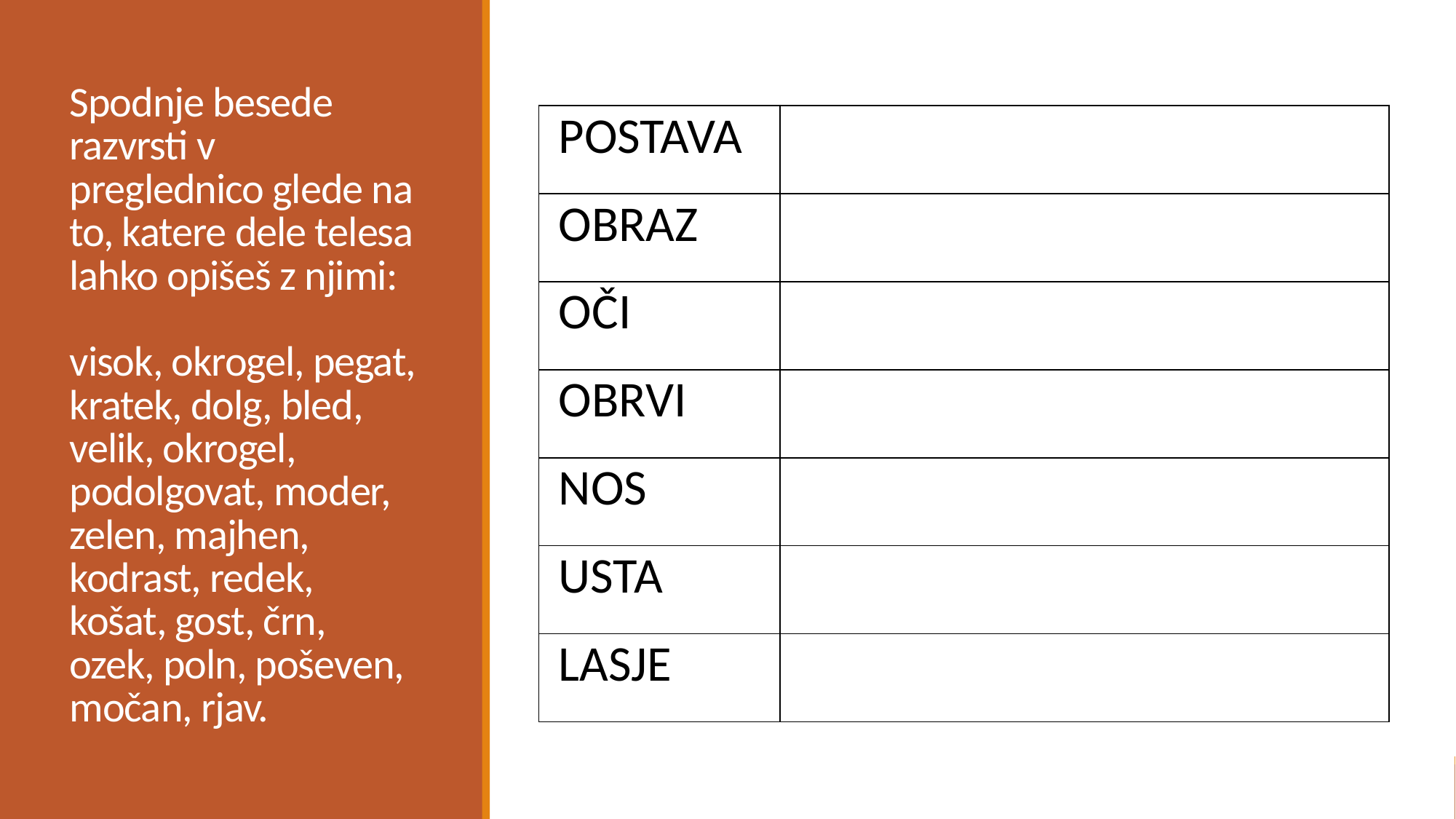

# Spodnje besede razvrsti v preglednico glede na to, katere dele telesa lahko opišeš z njimi: visok, okrogel, pegat, kratek, dolg, bled, velik, okrogel, podolgovat, moder, zelen, majhen, kodrast, redek, košat, gost, črn, ozek, poln, poševen, močan, rjav.
| POSTAVA |  |
| --- | --- |
| OBRAZ |  |
| OČI |  |
| OBRVI |  |
| NOS |  |
| USTA |  |
| LASJE |  |